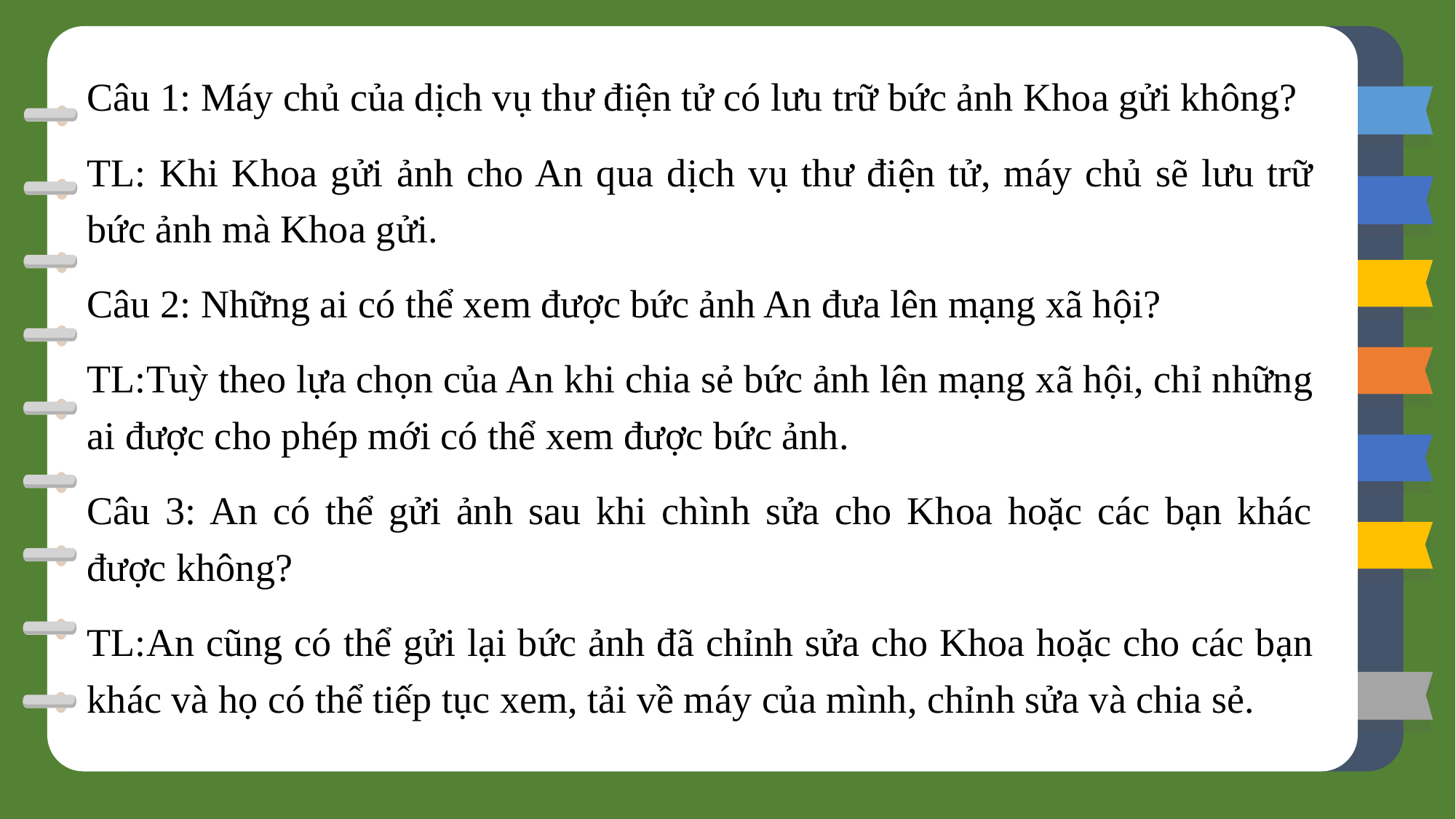

Câu 1: Máy chủ của dịch vụ thư điện tử có lưu trữ bức ảnh Khoa gửi không?
TL: Khi Khoa gửi ảnh cho An qua dịch vụ thư điện tử, máy chủ sẽ lưu trữ bức ảnh mà Khoa gửi.
Câu 2: Những ai có thể xem được bức ảnh An đưa lên mạng xã hội?
TL:Tuỳ theo lựa chọn của An khi chia sẻ bức ảnh lên mạng xã hội, chỉ những ai được cho phép mới có thể xem được bức ảnh.
Câu 3: An có thể gửi ảnh sau khi chình sửa cho Khoa hoặc các bạn khác được không?
TL:An cũng có thể gửi lại bức ảnh đã chỉnh sửa cho Khoa hoặc cho các bạn khác và họ có thể tiếp tục xem, tải về máy của mình, chỉnh sửa và chia sẻ.